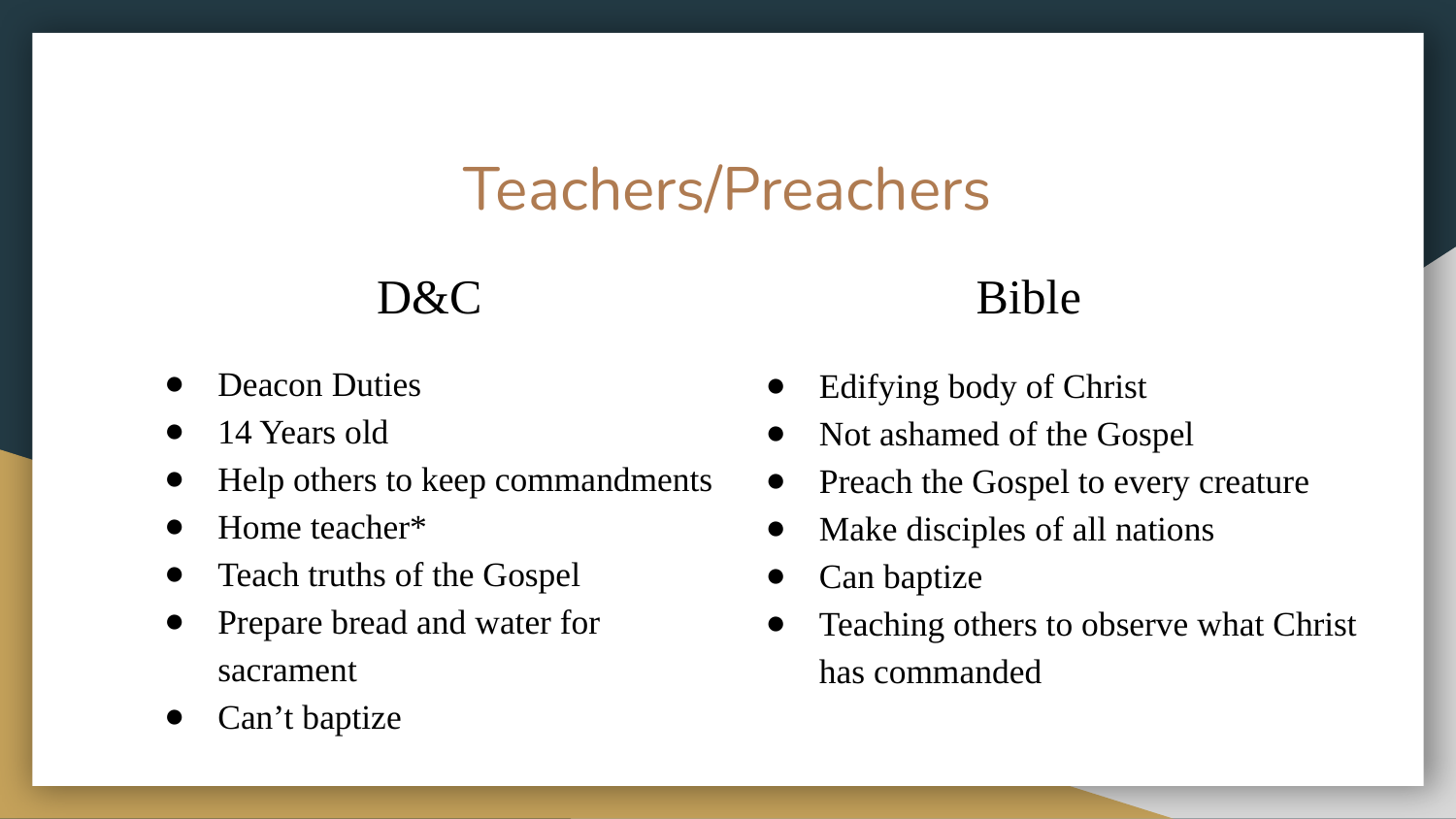

# Teachers/Preachers
Bible
D&C
Deacon Duties
14 Years old
Help others to keep commandments
Home teacher*
Teach truths of the Gospel
Prepare bread and water for sacrament
Can’t baptize
Edifying body of Christ
Not ashamed of the Gospel
Preach the Gospel to every creature
Make disciples of all nations
Can baptize
Teaching others to observe what Christ has commanded